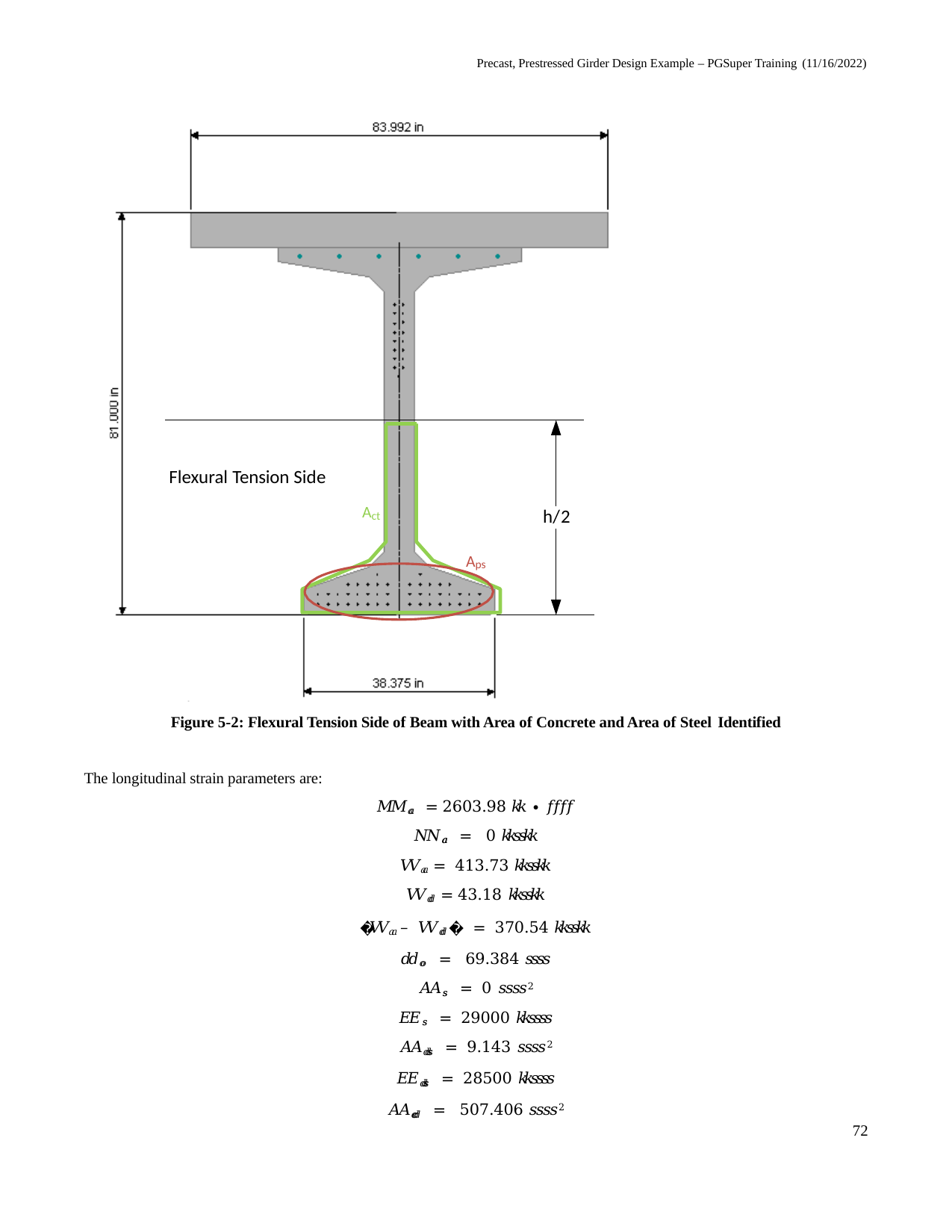

Precast, Prestressed Girder Design Example – PGSuper Training (11/16/2022)

Flexural Tension Side
Act
h/2

Aps

Figure 5-2: Flexural Tension Side of Beam with Area of Concrete and Area of Steel Identified

The longitudinal strain parameters are:
𝑀𝑀𝑎𝑎 = 2603.98 𝑘𝑘 ∙ 𝑓𝑓𝑓𝑓
𝑁𝑁𝑎𝑎 =   0 𝑘𝑘𝑠𝑠𝑘𝑘
𝑉𝑉𝑎𝑎 =  413.73 𝑘𝑘𝑠𝑠𝑘𝑘
𝑉𝑉𝑑𝑑 = 43.18 𝑘𝑘𝑠𝑠𝑘𝑘
�𝑉𝑉𝑎𝑎 –  𝑉𝑉𝑑𝑑 � =  370.54 𝑘𝑘𝑠𝑠𝑘𝑘
𝑑𝑑𝑜𝑜 =   69.384 𝑠𝑠𝑠𝑠
𝐴𝐴𝑠𝑠 =  0 𝑠𝑠𝑠𝑠2
𝐸𝐸𝑠𝑠 =  29000 𝑘𝑘𝑠𝑠𝑠𝑠
𝐴𝐴𝑑𝑑𝑠𝑠 =  9.143 𝑠𝑠𝑠𝑠2
𝐸𝐸𝑑𝑑𝑠𝑠 =  28500 𝑘𝑘𝑠𝑠𝑠𝑠
𝐴𝐴𝑐𝑐𝑑𝑑 =   507.406 𝑠𝑠𝑠𝑠2
72